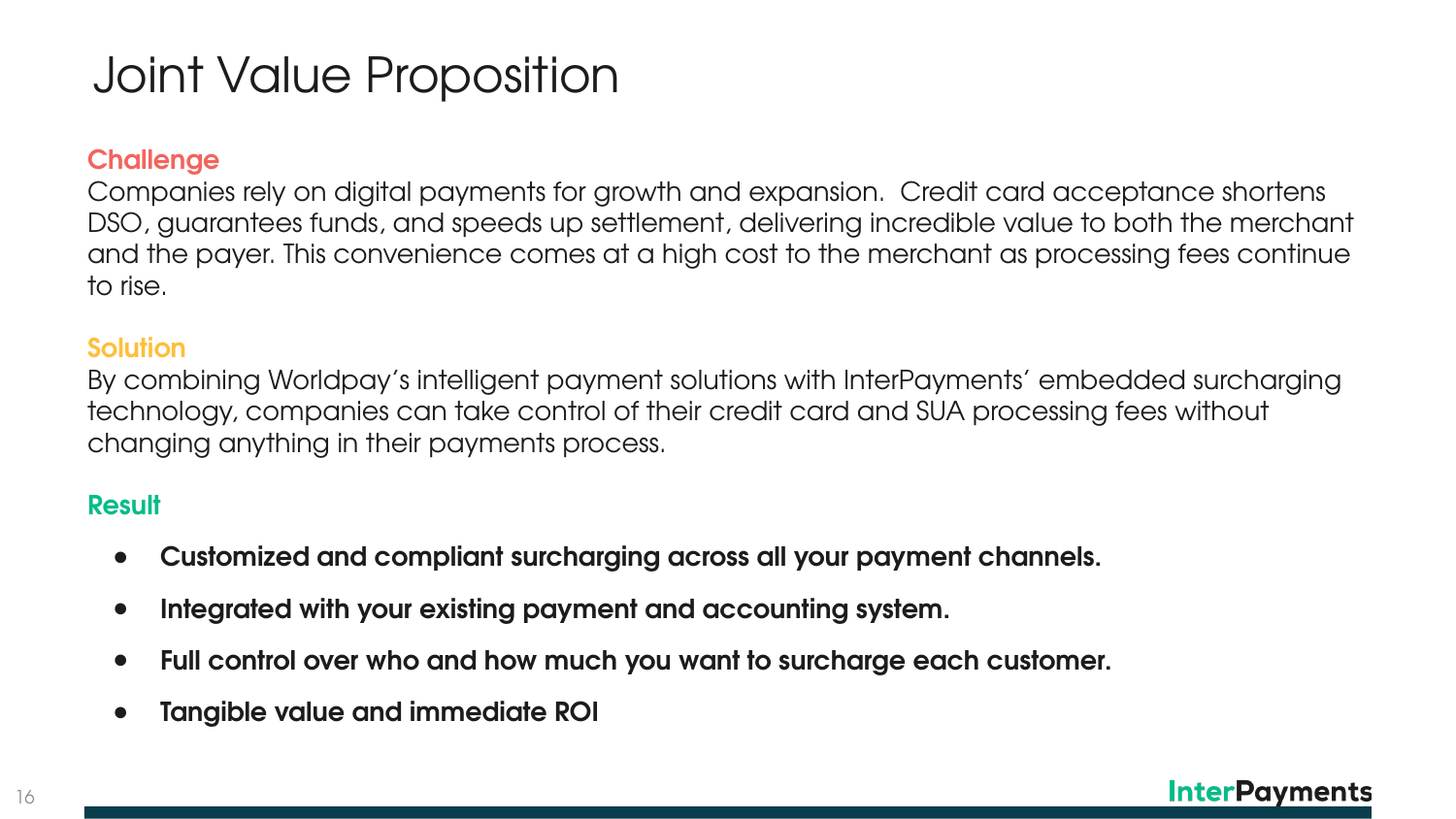

# Joint Value Proposition
Challenge
Companies rely on digital payments for growth and expansion.  Credit card acceptance shortens DSO, guarantees funds, and speeds up settlement, delivering incredible value to both the merchant and the payer. This convenience comes at a high cost to the merchant as processing fees continue to rise.

Solution
By combining Worldpay’s intelligent payment solutions with InterPayments’ embedded surcharging technology, companies can take control of their credit card and SUA processing fees without changing anything in their payments process.

Result
Customized and compliant surcharging across all your payment channels.
Integrated with your existing payment and accounting system.
Full control over who and how much you want to surcharge each customer.
Tangible value and immediate ROI

16